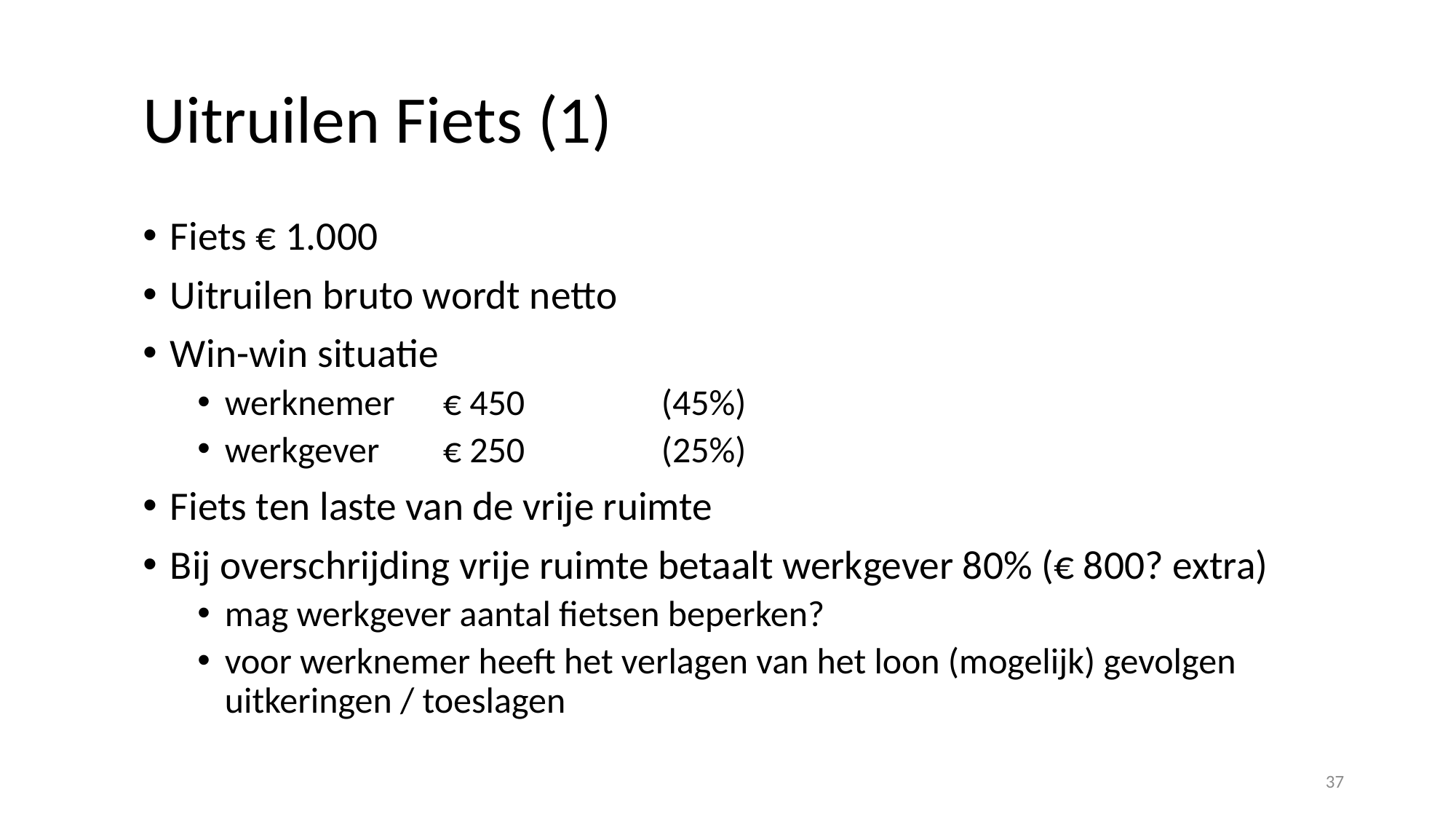

# Uitruilen Fiets (1)
Fiets € 1.000
Uitruilen bruto wordt netto
Win-win situatie
werknemer 	€ 450		(45%)
werkgever	€ 250		(25%)
Fiets ten laste van de vrije ruimte
Bij overschrijding vrije ruimte betaalt werkgever 80% (€ 800? extra)
mag werkgever aantal fietsen beperken?
voor werknemer heeft het verlagen van het loon (mogelijk) gevolgen uitkeringen / toeslagen
37